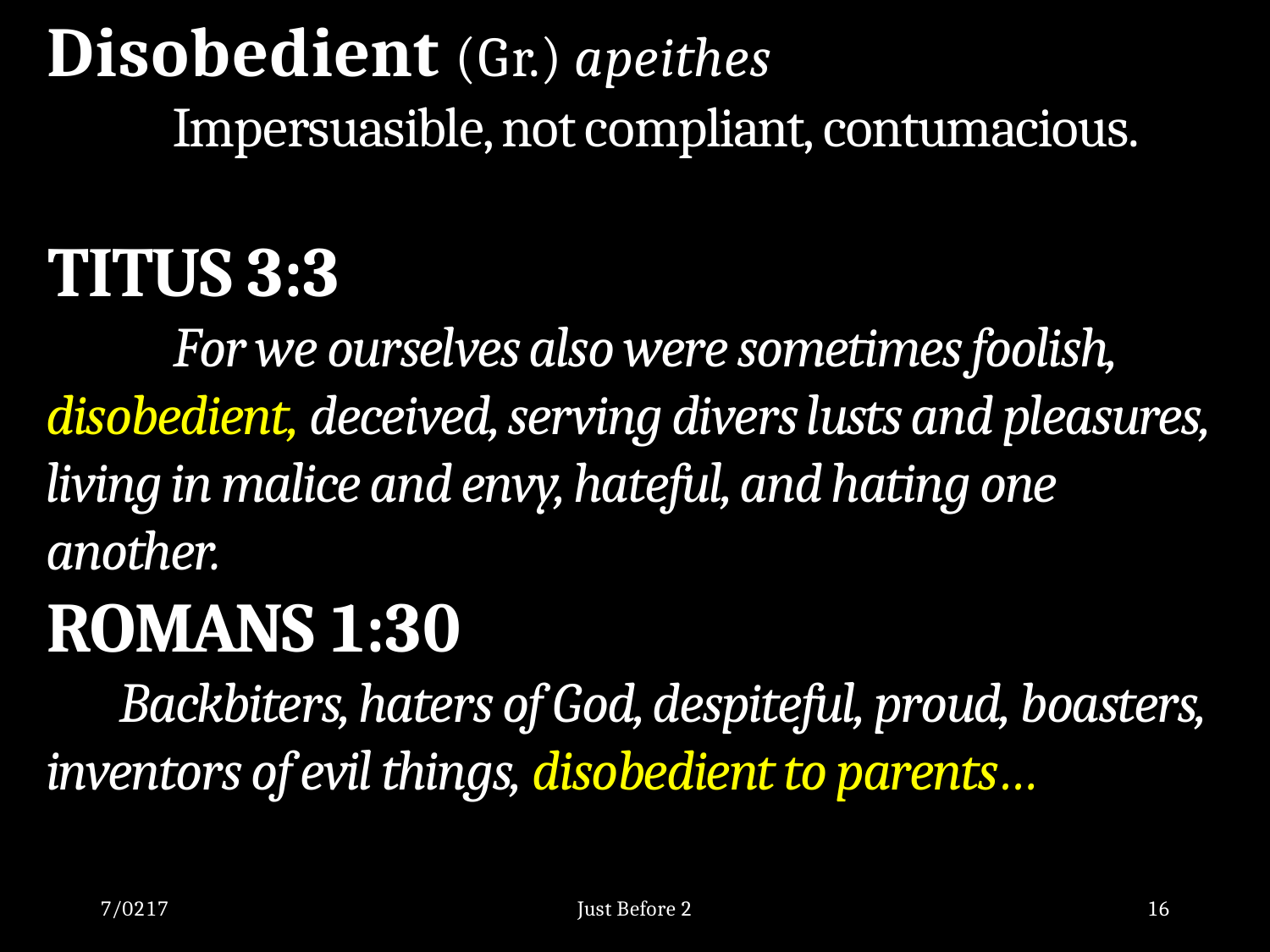

Disobedient (Gr.) apeithes
	Impersuasible, not compliant, contumacious.

TITUS 3:3
	For we ourselves also were sometimes foolish, disobedient, deceived, serving divers lusts and pleasures, living in malice and envy, hateful, and hating one another.
ROMANS 1:30
       Backbiters, haters of God, despiteful, proud, boasters, inventors of evil things, disobedient to parents…

7/0217
Just Before 2
16